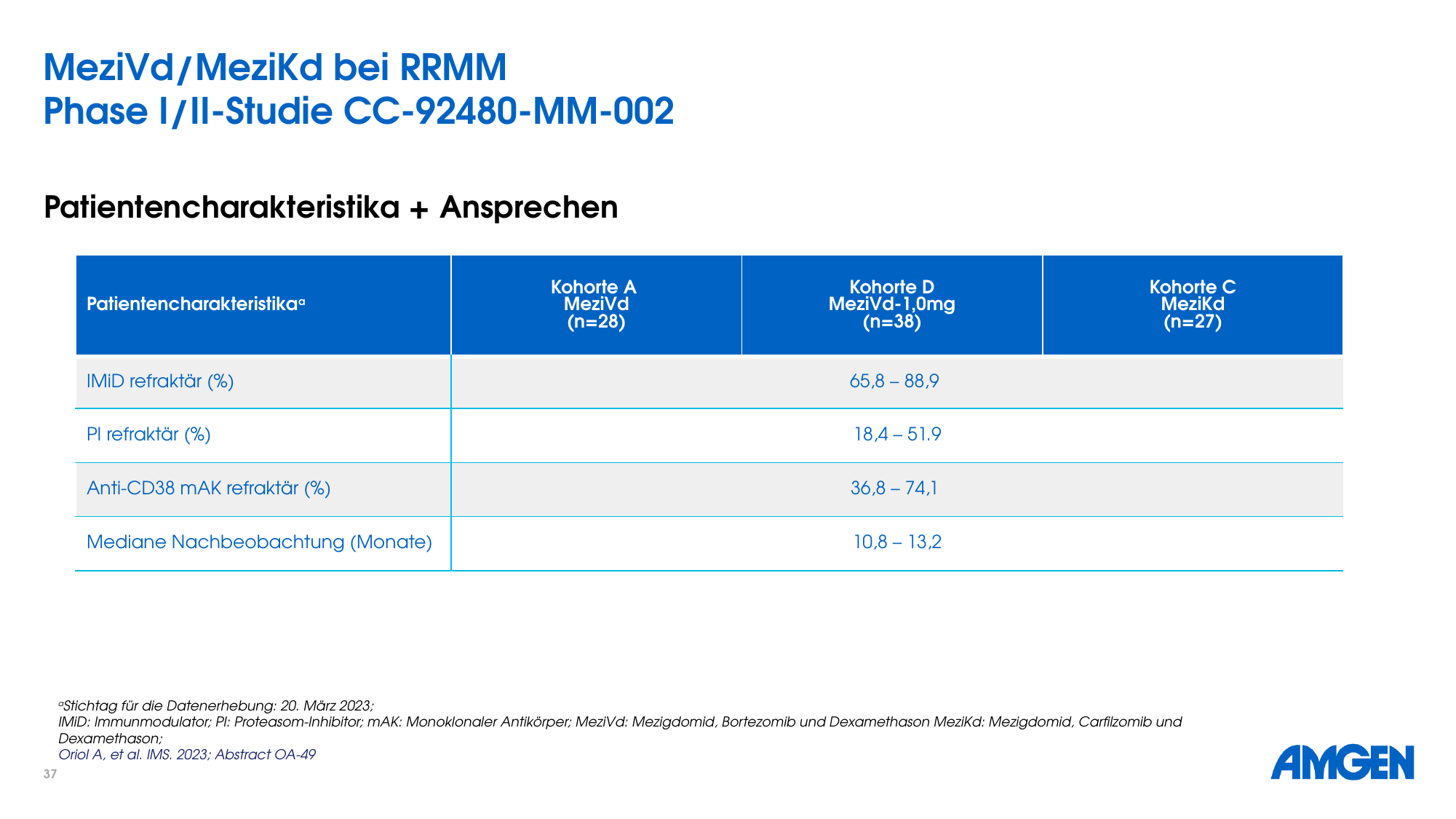

# MeziVd/MeziKd bei RRMM Phase I/II-Studie CC-92480-MM-002
Patientencharakteristika + Ansprechen
| Patientencharakteristikaa | Kohorte A  MeziVd (n=28) | Kohorte D MeziVd-1,0mg (n=38) | Kohorte C MeziKd (n=27) |
| --- | --- | --- | --- |
| IMiD refraktär (%) | 65,8 – 88,9 |  |  |
| PI refraktär (%) | 18,4 – 51.9 |  |  |
| Anti-CD38 mAK refraktär (%) | 36,8 – 74,1 |  |  |
| Mediane Nachbeobachtung (Monate) | 10,8 – 13,2 |  |  |
aStichtag für die Datenerhebung: 20. März 2023;
IMiD: Immunmodulator; PI: Proteasom-Inhibitor; mAK: Monoklonaler Antikörper; MeziVd: Mezigdomid, Bortezomib und Dexamethason MeziKd: Mezigdomid, Carfilzomib und Dexamethason;
Oriol A, et al. IMS. 2023; Abstract OA-49